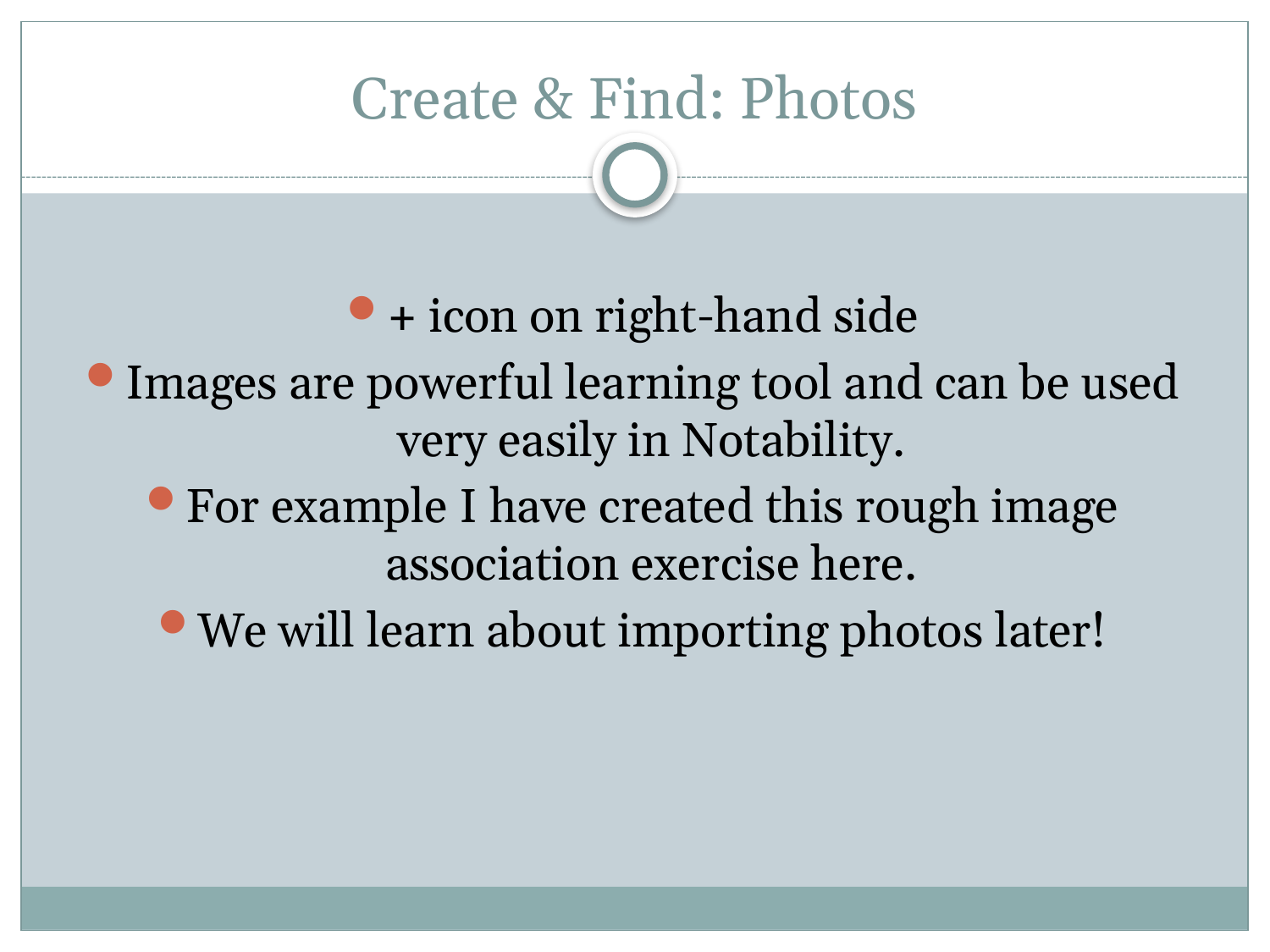

# Create & Find: Photos

+ icon on right-hand side
Images are powerful learning tool and can be used very easily in Notability.
For example I have created this rough image association exercise here.
We will learn about importing photos later!